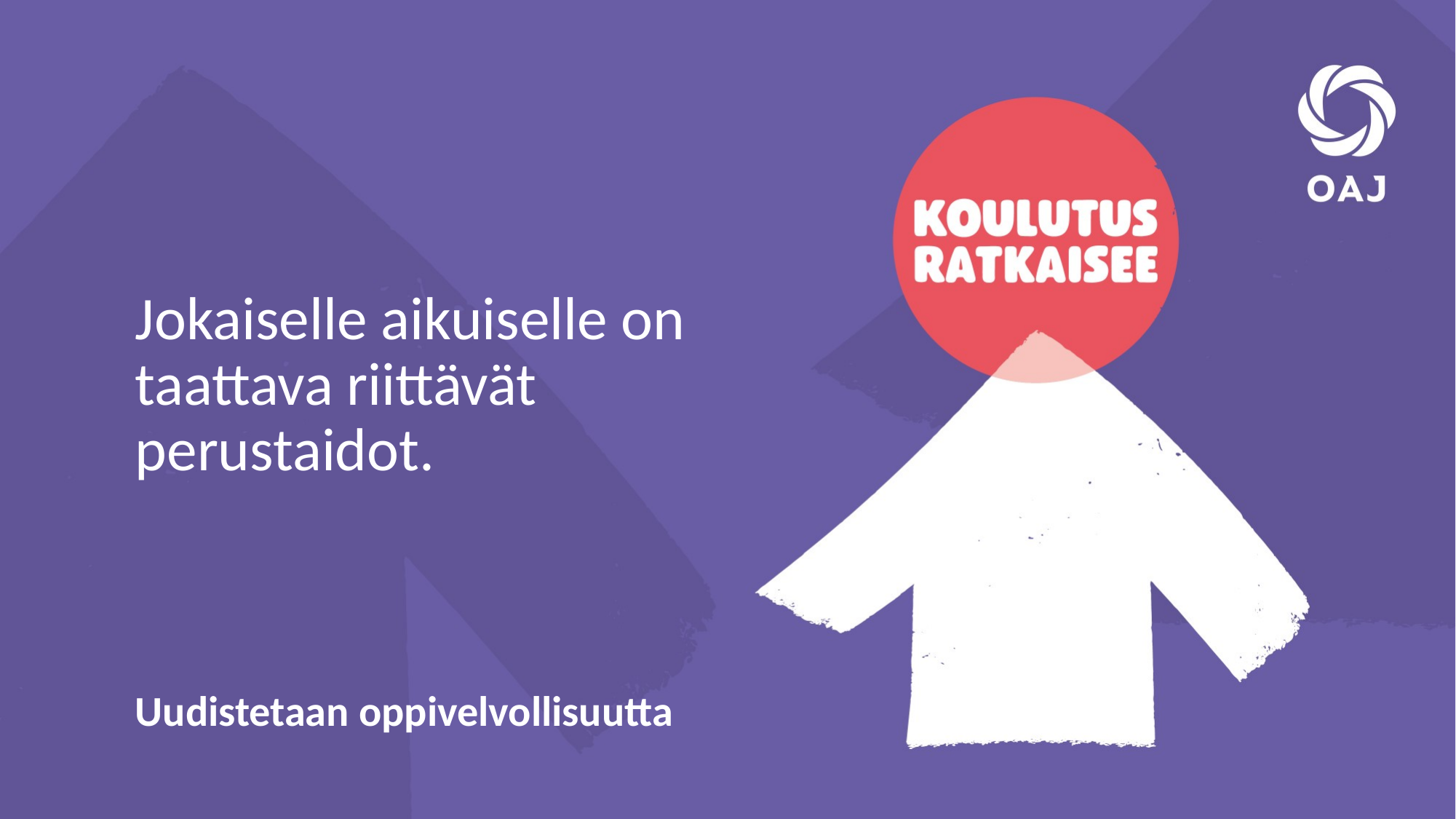

Jokaiselle aikuiselle on taattava riittävät perustaidot.
Uudistetaan oppivelvollisuutta